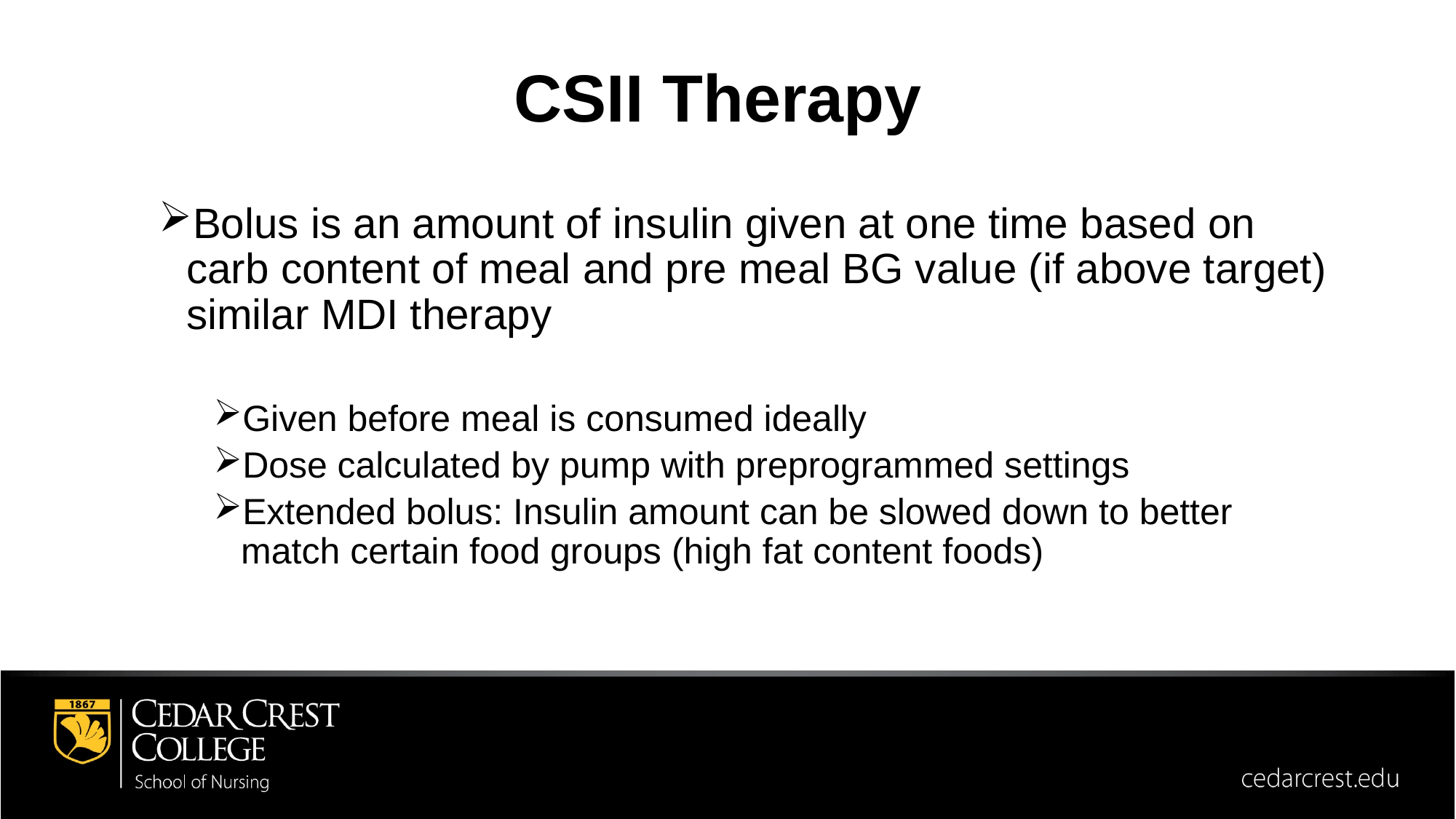

CSII Therapy
Bolus is an amount of insulin given at one time based on carb content of meal and pre meal BG value (if above target) similar MDI therapy

Given before meal is consumed ideally
Dose calculated by pump with preprogrammed settings
Extended bolus: Insulin amount can be slowed down to better match certain food groups (high fat content foods)